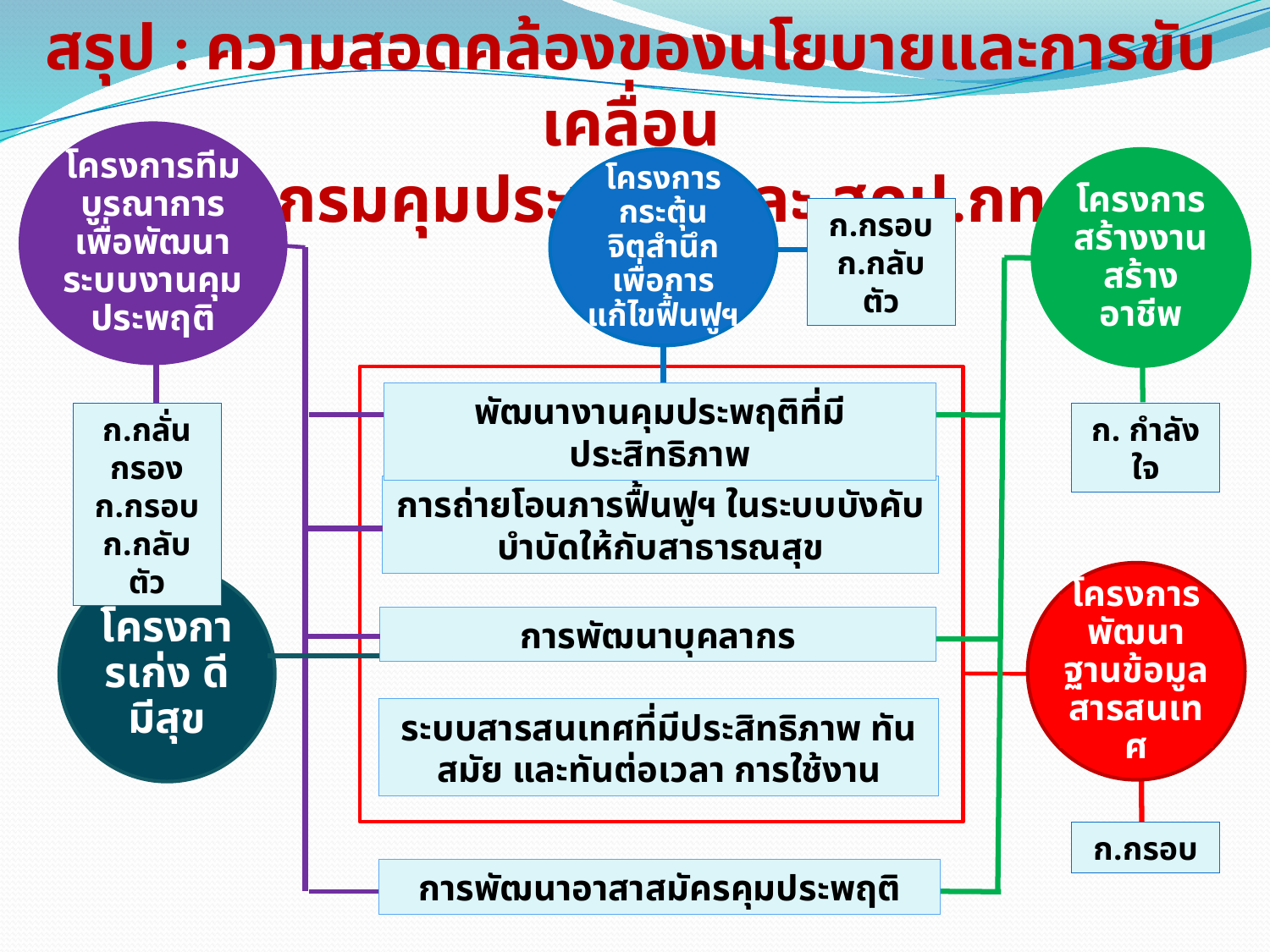

สรุป : ความสอดคล้องของนโยบายและการขับเคลื่อน
ของกรมคุมประพฤติ และ สคป.กท.9

โครงการทีมบูรณาการเพื่อพัฒนาระบบงานคุมประพฤติ

โครงการสร้างงาน สร้างอาชีพ

โครงการกระตุ้นจิตสำนึกเพื่อการแก้ไขฟื้นฟูฯ
ก.กรอบ
ก.กลับตัว

พัฒนางานคุมประพฤติที่มีประสิทธิภาพ
ก.กลั่นกรอง
ก.กรอบ
ก.กลับตัว
ก. กำลังใจ
การถ่ายโอนภารฟื้นฟูฯ ในระบบบังคับบำบัดให้กับสาธารณสุข

โครงการพัฒนาฐานข้อมูลสารสนเทศ

โครงการเก่ง ดี มีสุข
การพัฒนาบุคลากร
ระบบสารสนเทศที่มีประสิทธิภาพ ทันสมัย และทันต่อเวลา การใช้งาน
ก.กรอบ
การพัฒนาอาสาสมัครคุมประพฤติ